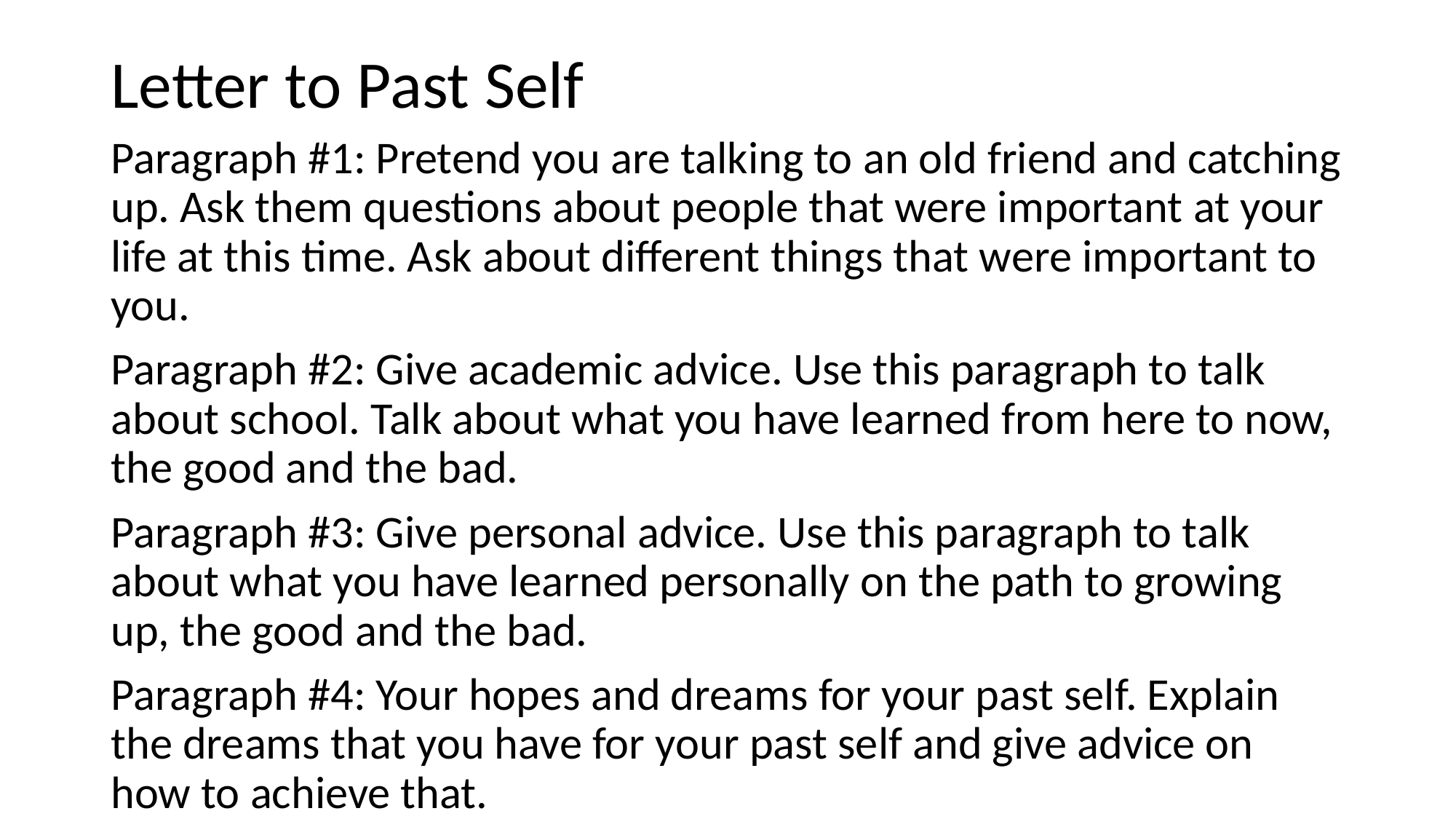

# Letter to Past Self
Paragraph #1: Pretend you are talking to an old friend and catching up. Ask them questions about people that were important at your life at this time. Ask about different things that were important to you.
Paragraph #2: Give academic advice. Use this paragraph to talk about school. Talk about what you have learned from here to now, the good and the bad.
Paragraph #3: Give personal advice. Use this paragraph to talk about what you have learned personally on the path to growing up, the good and the bad.
Paragraph #4: Your hopes and dreams for your past self. Explain the dreams that you have for your past self and give advice on how to achieve that.